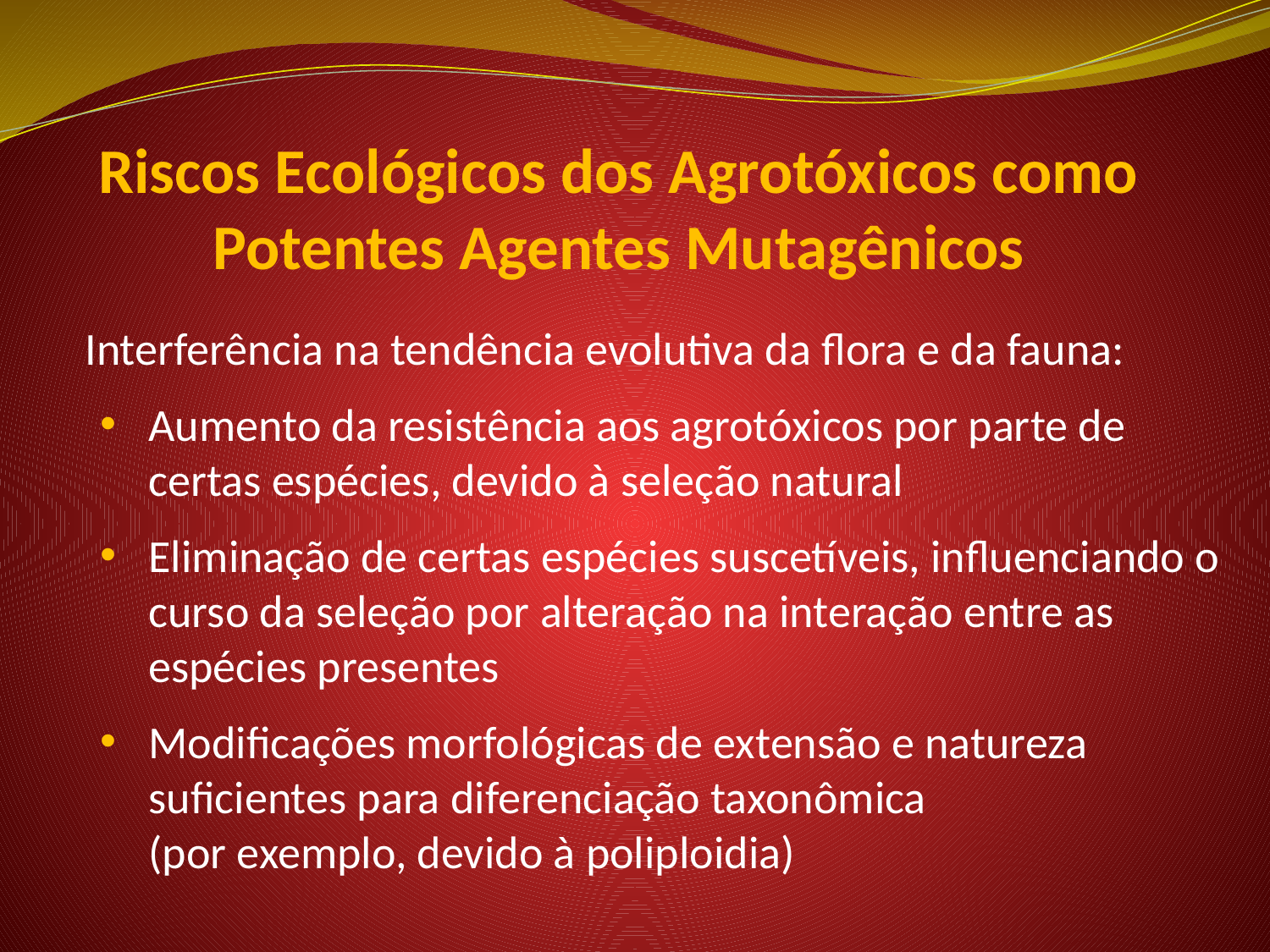

# Riscos Ecológicos dos Agrotóxicos como Potentes Agentes Mutagênicos

	Interferência na tendência evolutiva da flora e da fauna:
Aumento da resistência aos agrotóxicos por parte de certas espécies, devido à seleção natural
Eliminação de certas espécies suscetíveis, influenciando o curso da seleção por alteração na interação entre as espécies presentes
Modificações morfológicas de extensão e natureza suficientes para diferenciação taxonômica
	(por exemplo, devido à poliploidia)